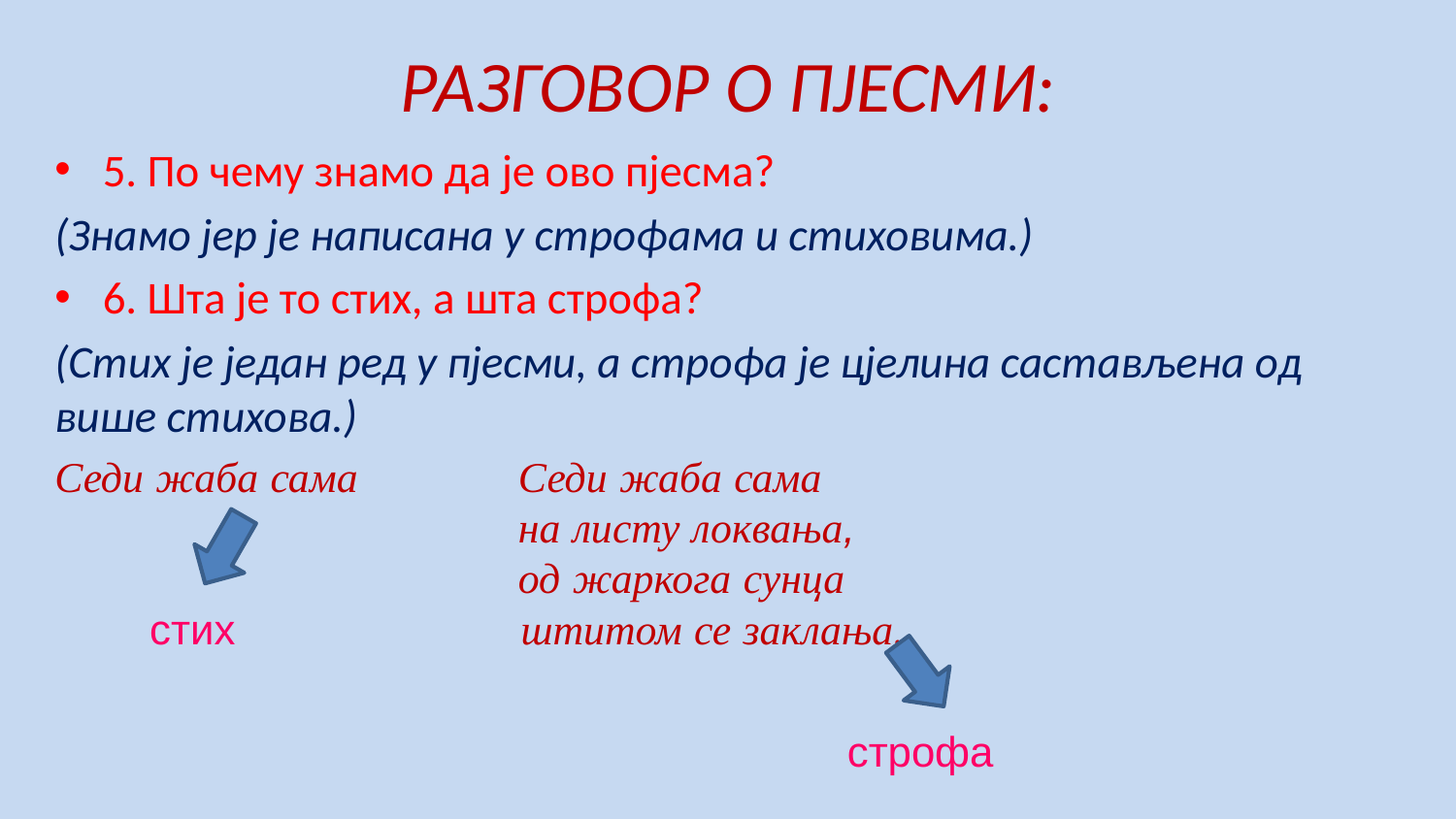

# РАЗГОВОР О ПЈЕСМИ:
5. По чему знамо да је ово пјесма?
(Знамо јер је написана у строфама и стиховима.)
6. Шта је то стих, а шта строфа?
(Стих је један ред у пјесми, а строфа је цјелина састављена од више стихова.)
Седи жаба сама               Седи жаба сама
                                       на листу локвања,
                                       од жаркога сунца
        стих                        штитом се заклања.

                                   строфа